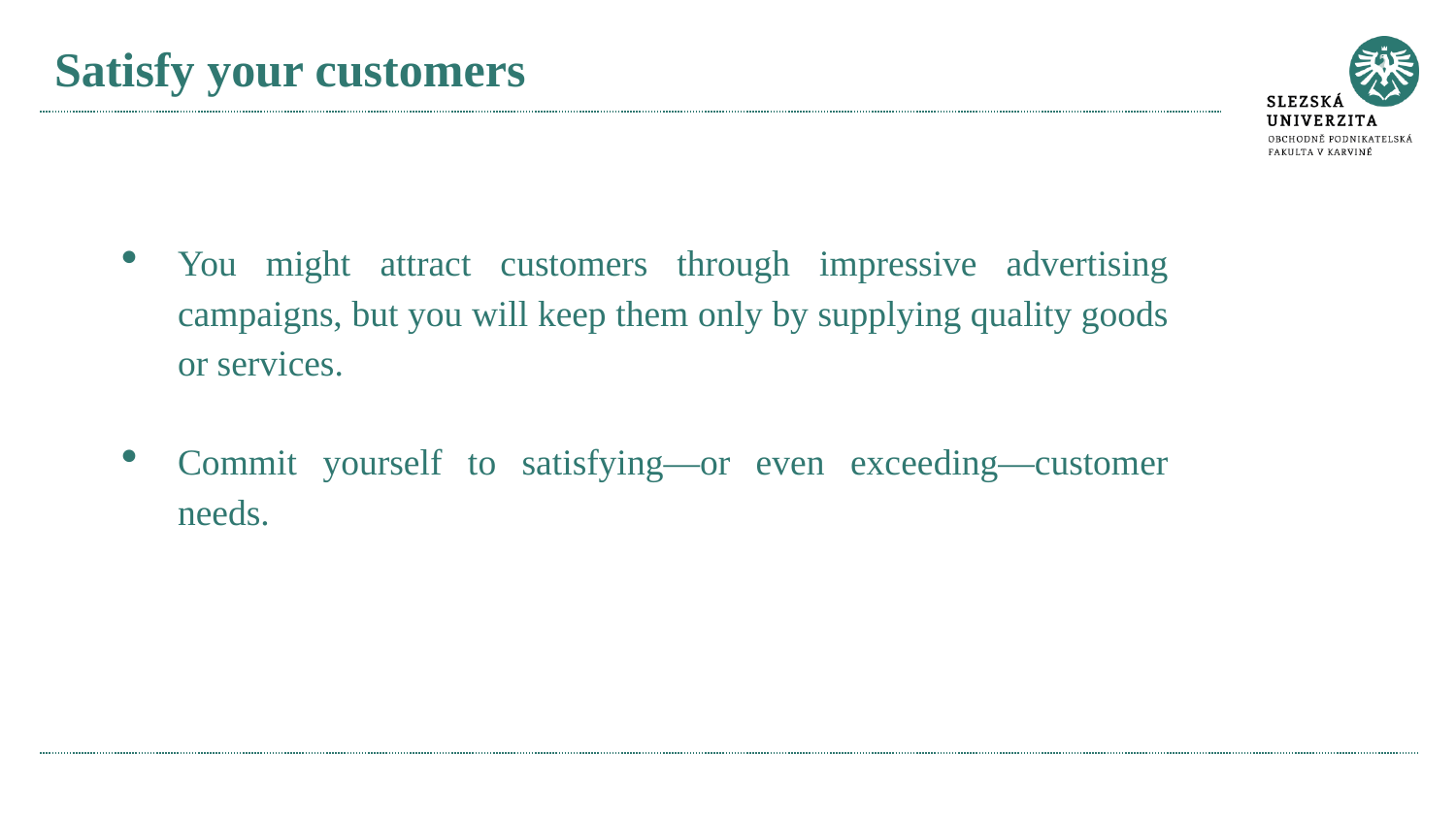

# Satisfy your customers
You might attract customers through impressive advertising campaigns, but you will keep them only by supplying quality goods or services.
Commit yourself to satisfying—or even exceeding—customer needs.